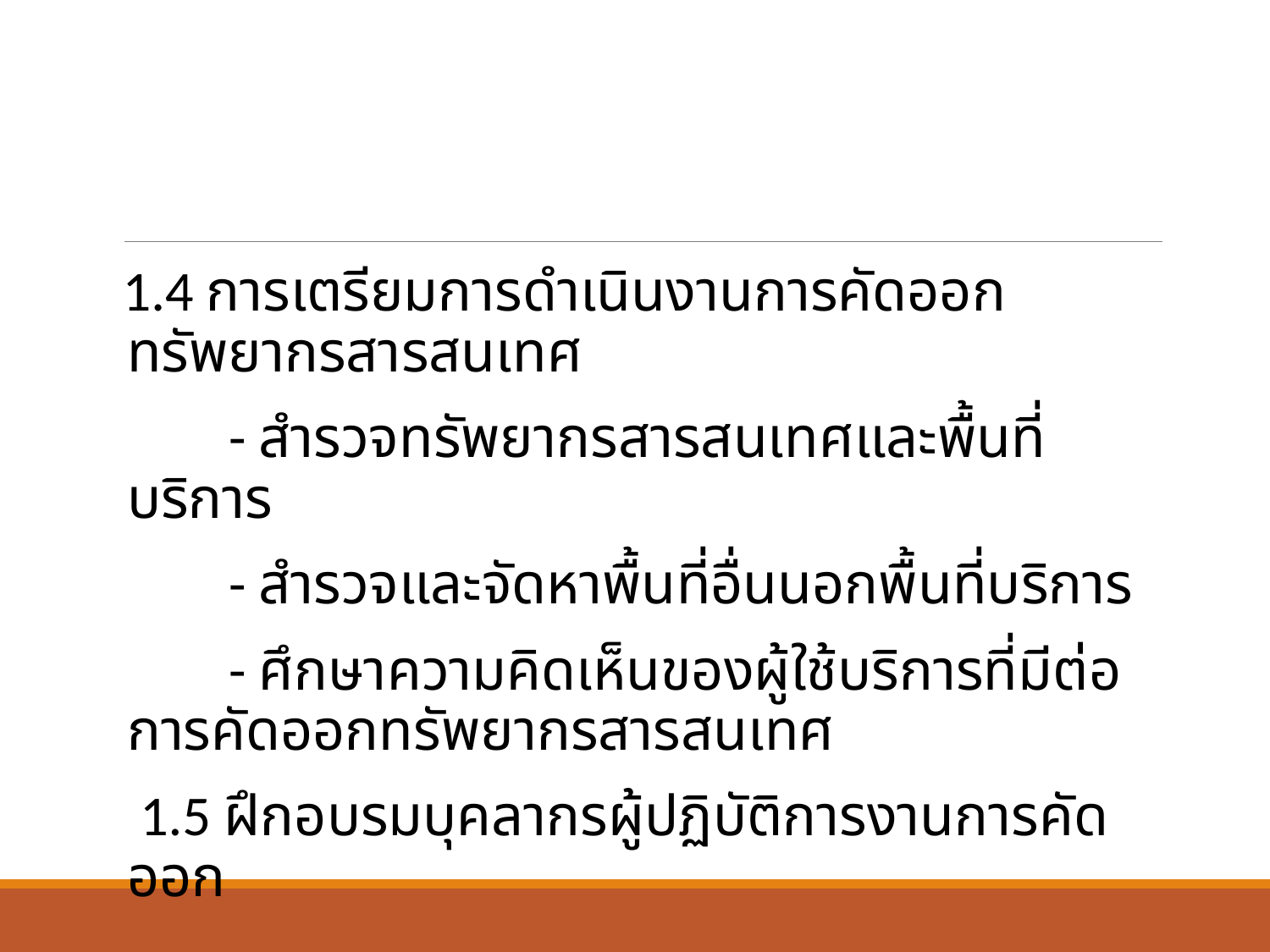

1.4 การเตรียมการดำเนินงานการคัดออกทรัพยากรสารสนเทศ
         - สำรวจทรัพยากรสารสนเทศและพื้นที่บริการ
         - สำรวจและจัดหาพื้นที่อื่นนอกพื้นที่บริการ
         - ศึกษาความคิดเห็นของผู้ใช้บริการที่มีต่อการคัดออกทรัพยากรสารสนเทศ
  1.5 ฝึกอบรมบุคลากรผู้ปฏิบัติการงานการคัดออก